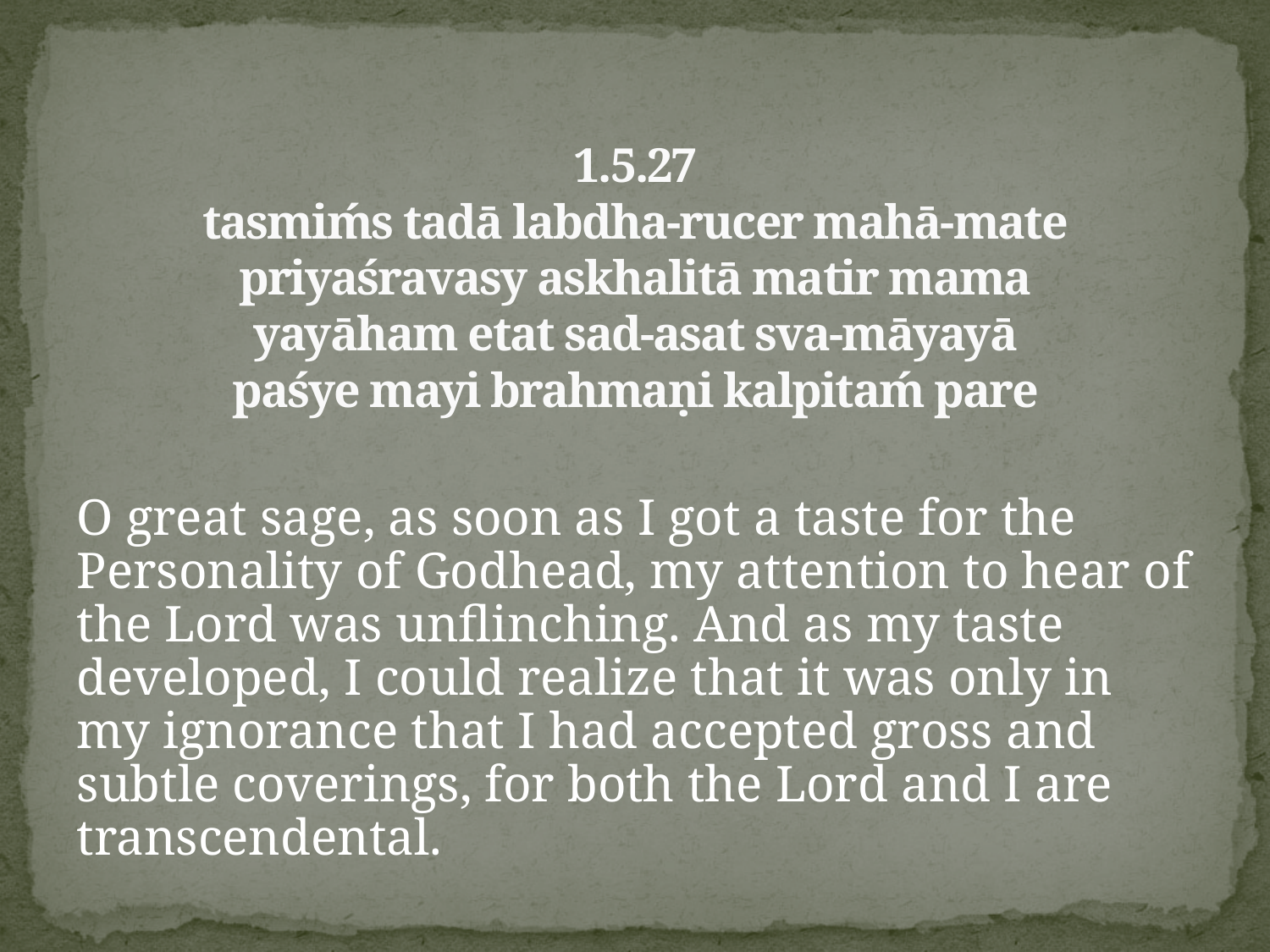

# 1.5.27 tasmiḿs tadā labdha-rucer mahā-mate priyaśravasy askhalitā matir mama yayāham etat sad-asat sva-māyayā paśye mayi brahmaṇi kalpitaḿ pare
O great sage, as soon as I got a taste for the Personality of Godhead, my attention to hear of the Lord was unflinching. And as my taste developed, I could realize that it was only in my ignorance that I had accepted gross and subtle coverings, for both the Lord and I are transcendental.